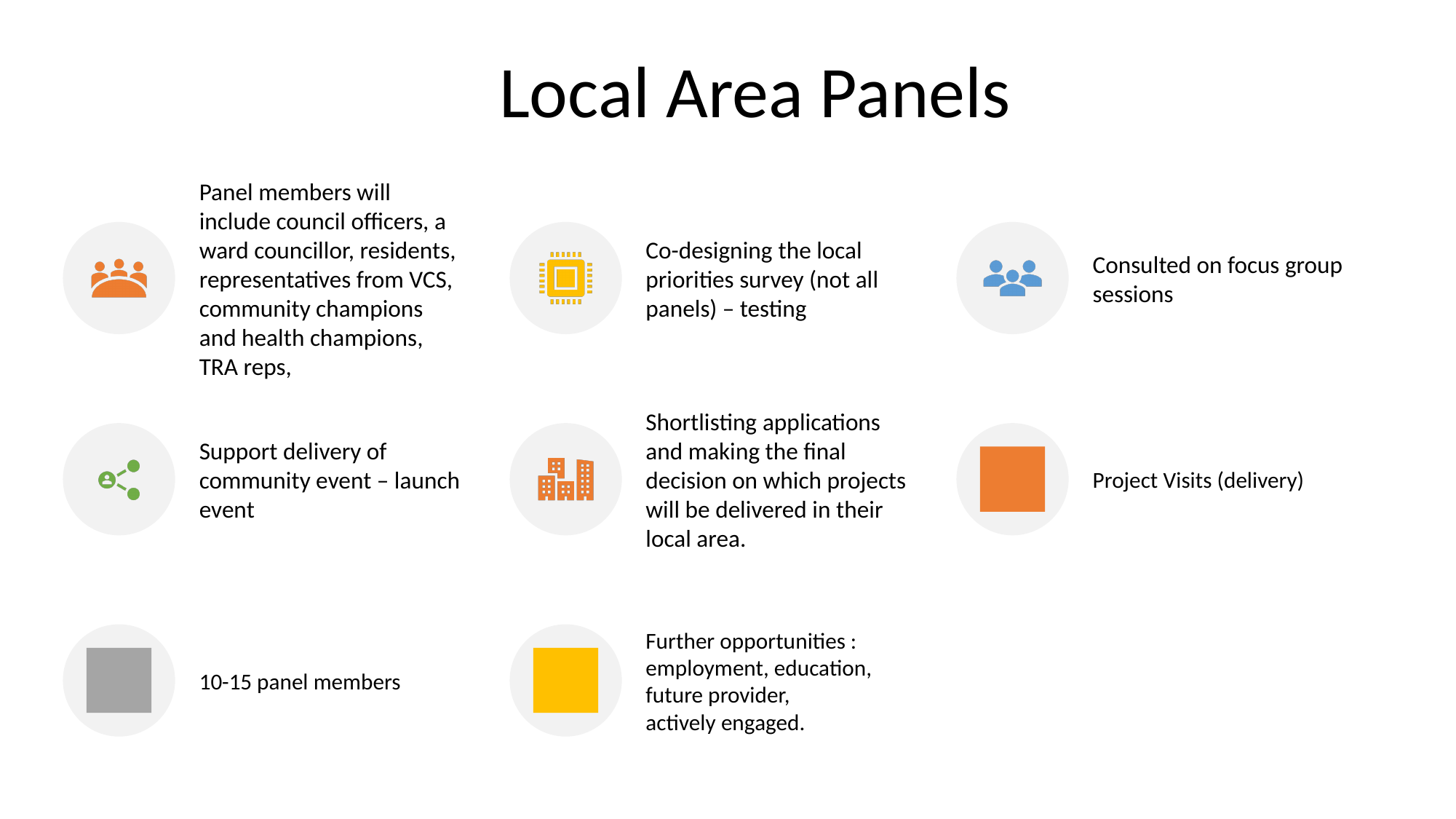

# Local Area Panels
Panel members will include council officers, a ward councillor, residents, representatives from VCS, community champions and health champions, TRA reps,
Co-designing the local priorities survey (not all panels) – testing
Consulted on focus group sessions
Support delivery of community event – launch event
Shortlisting applications and making the final decision on which projects will be delivered in their local area.
Project Visits (delivery)
10-15 panel members
Further opportunities : employment, education, future provider, actively engaged.